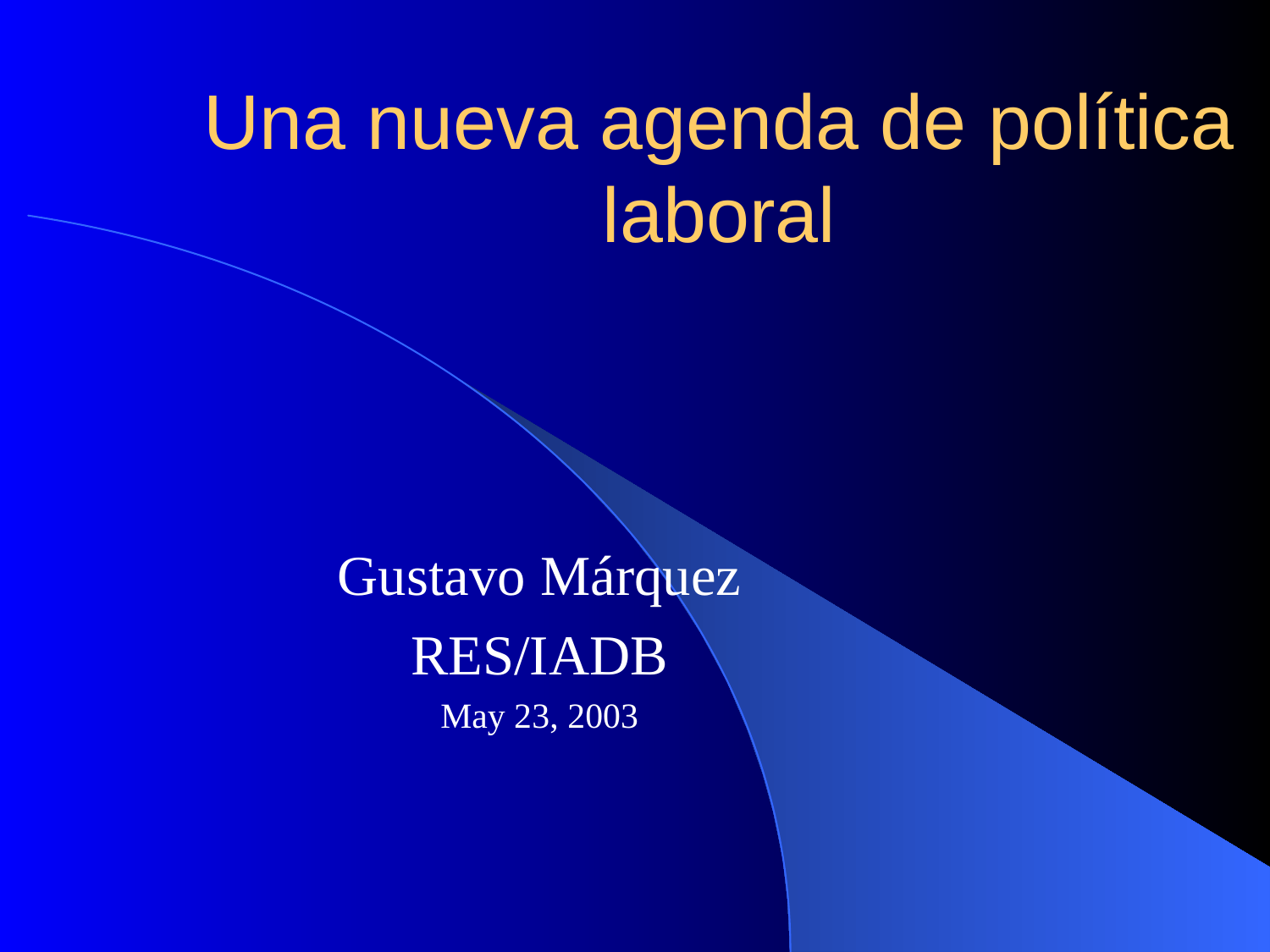

# Una nueva agenda de política laboral

Gustavo Márquez
RES/IADB
May 23, 2003